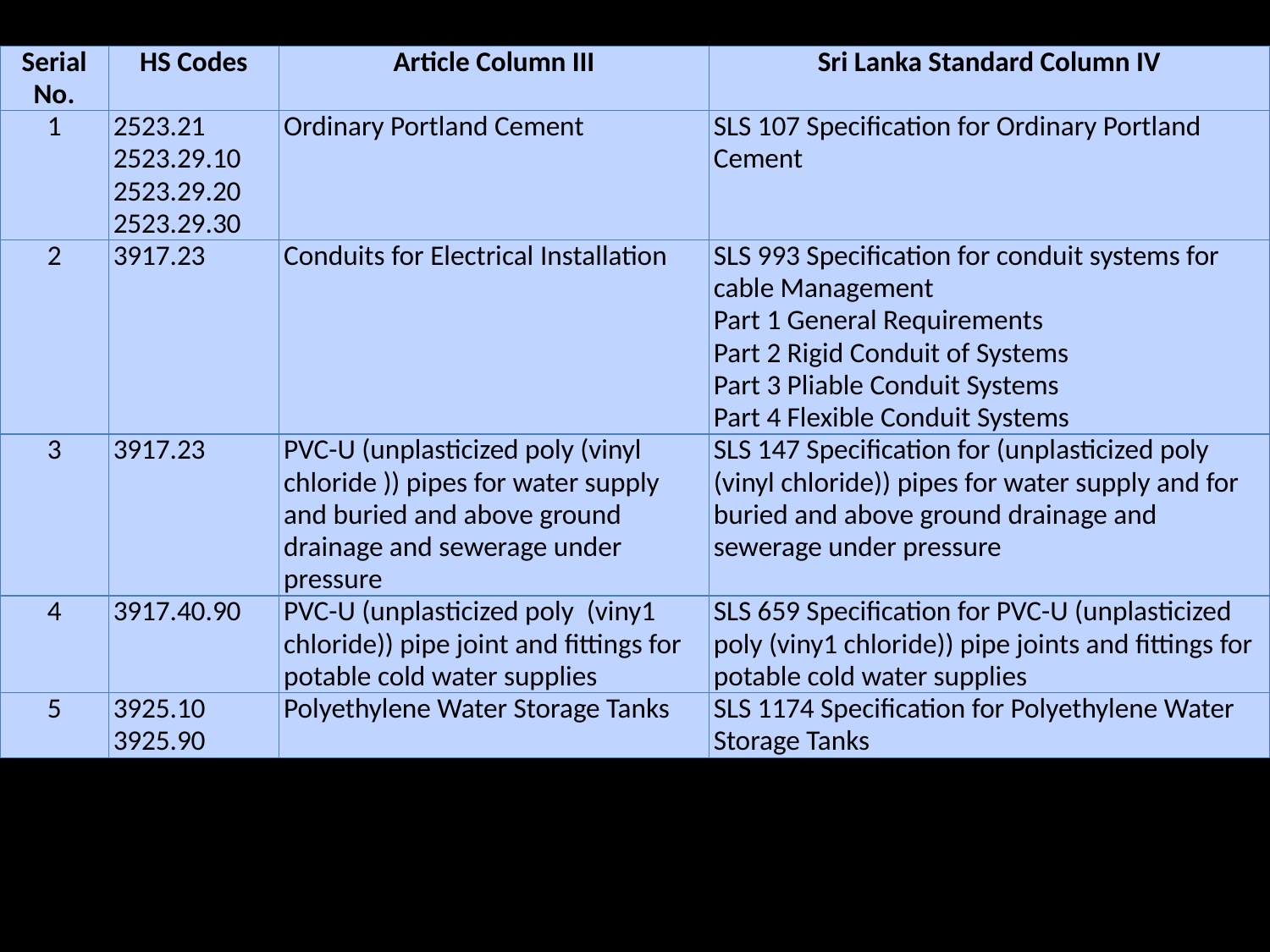

| Serial No. | HS Codes | Article Column III | Sri Lanka Standard Column IV |
| --- | --- | --- | --- |
| 1 | 2523.21 2523.29.10 2523.29.20 2523.29.30 | Ordinary Portland Cement | SLS 107 Specification for Ordinary Portland Cement |
| 2 | 3917.23 | Conduits for Electrical Installation | SLS 993 Specification for conduit systems for cable Management Part 1 General Requirements Part 2 Rigid Conduit of Systems Part 3 Pliable Conduit Systems Part 4 Flexible Conduit Systems |
| 3 | 3917.23 | PVC-U (unplasticized poly (vinyl chloride )) pipes for water supply and buried and above ground drainage and sewerage under pressure | SLS 147 Specification for (unplasticized poly (vinyl chloride)) pipes for water supply and for buried and above ground drainage and sewerage under pressure |
| 4 | 3917.40.90 | PVC-U (unplasticized poly (viny1 chloride)) pipe joint and fittings for potable cold water supplies | SLS 659 Specification for PVC-U (unplasticized poly (viny1 chloride)) pipe joints and fittings for potable cold water supplies |
| 5 | 3925.10 3925.90 | Polyethylene Water Storage Tanks | SLS 1174 Specification for Polyethylene Water Storage Tanks |